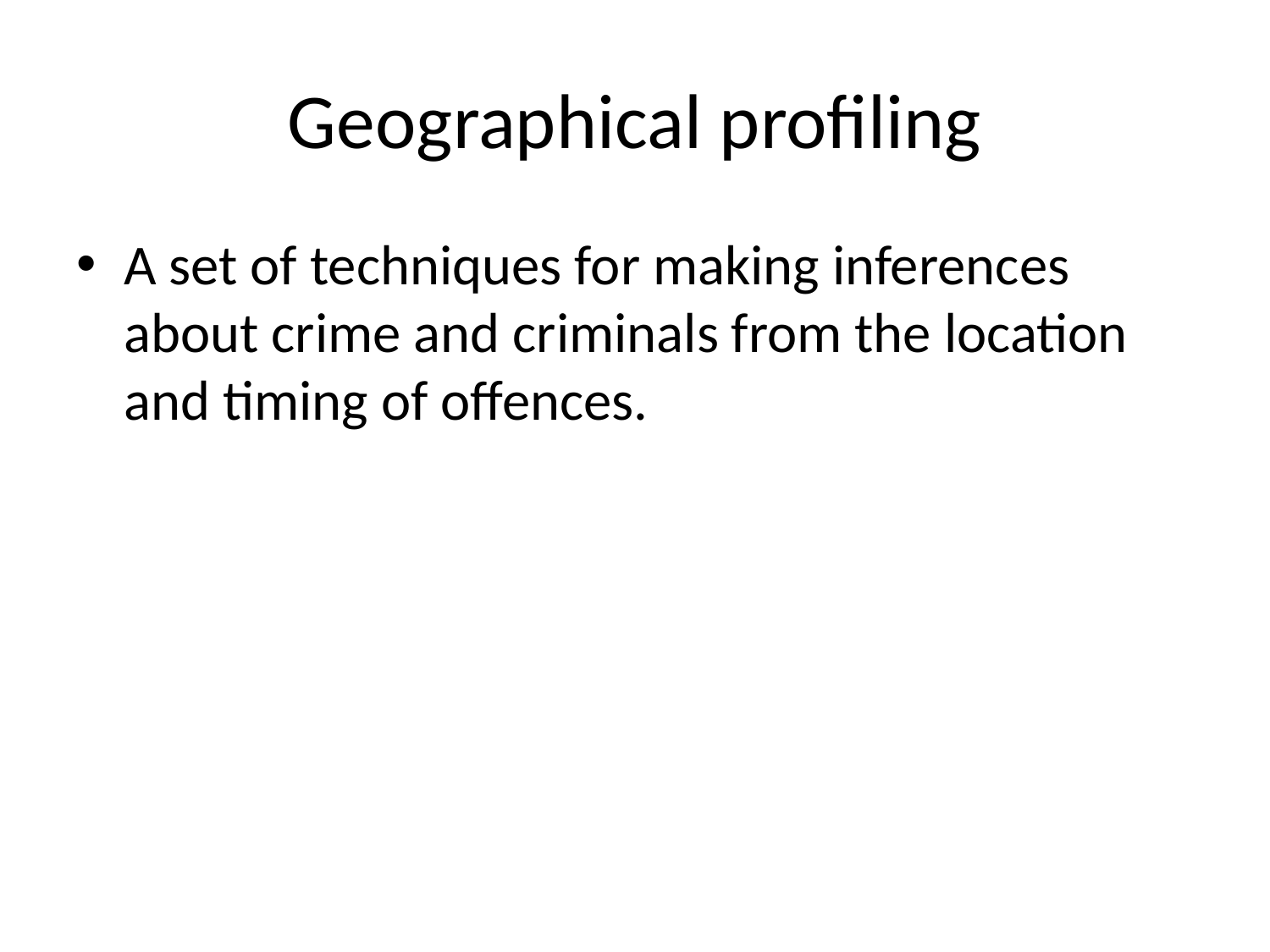

# Geographical profiling
A set of techniques for making inferences about crime and criminals from the location and timing of offences.